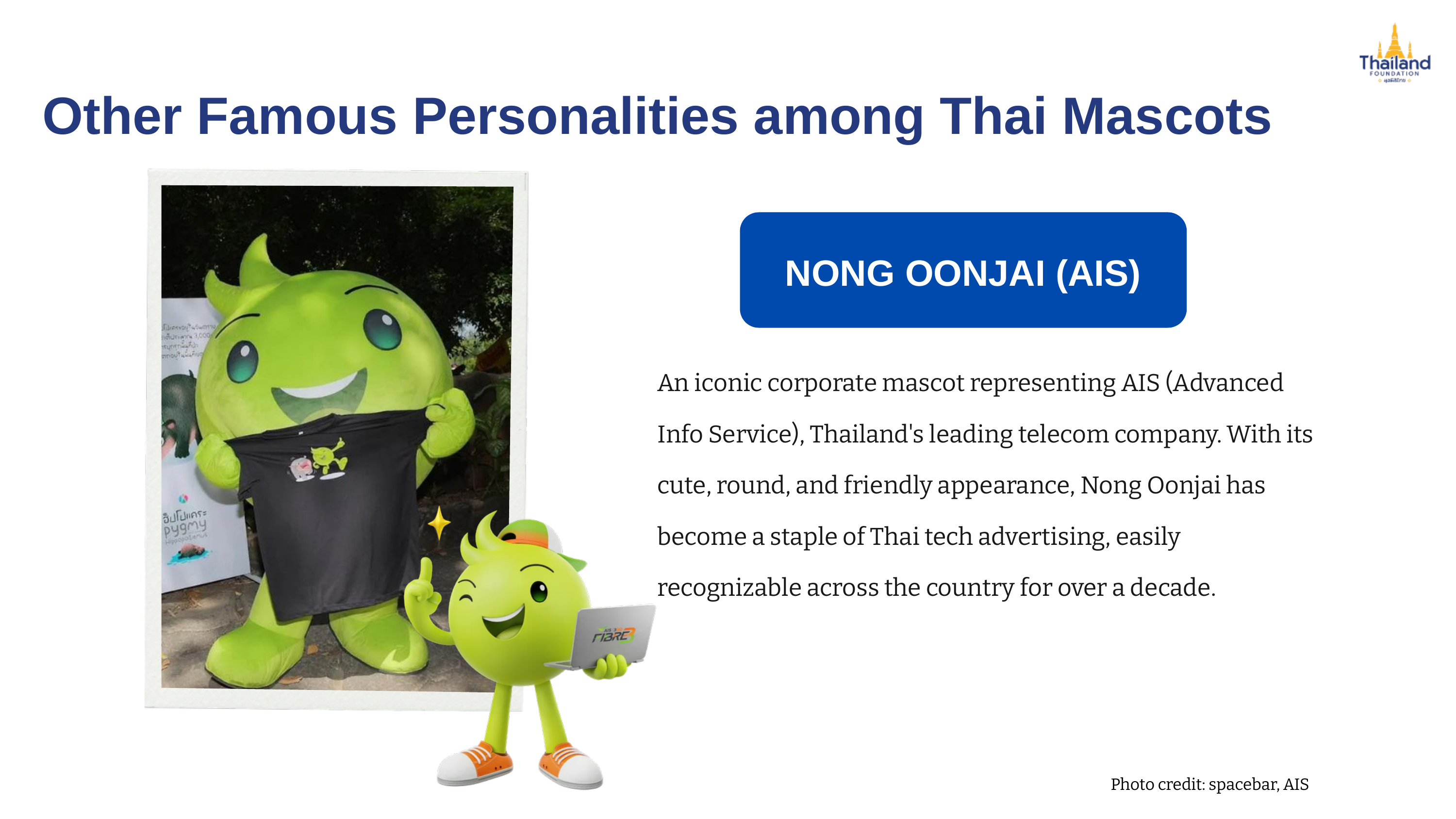

Other Famous Personalities among Thai Mascots

NONG OONJAI (AIS)
An iconic corporate mascot representing AIS (Advanced Info Service), Thailand's leading telecom company. With its cute, round, and friendly appearance, Nong Oonjai has become a staple of Thai tech advertising, easily recognizable across the country for over a decade.

Photo credit: spacebar, AIS